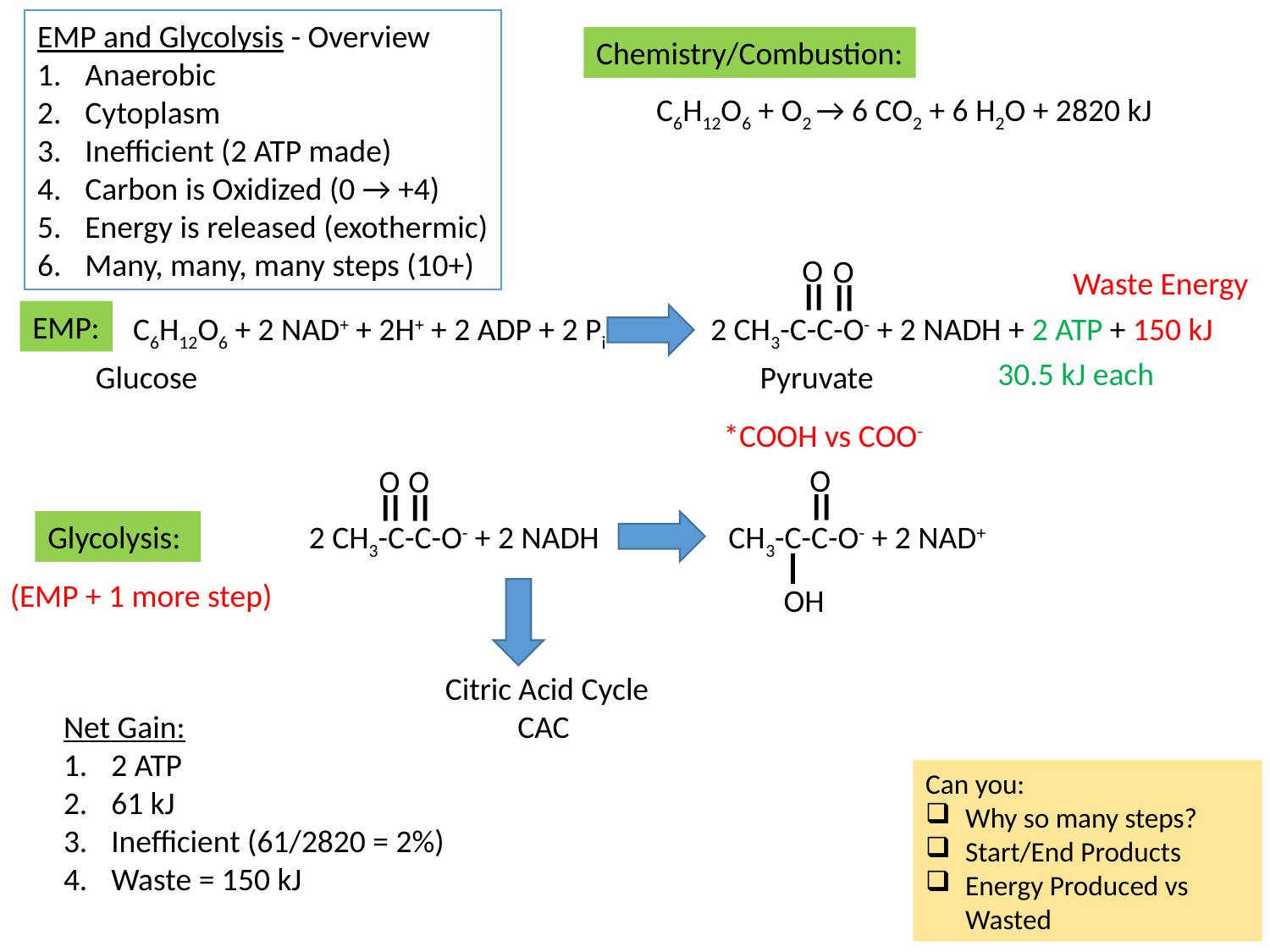

EMP and Glycolysis - Overview
Anaerobic
Cytoplasm
Inefficient (2 ATP made)
Carbon is Oxidized (0 → +4)
Energy is released (exothermic)
Many, many, many steps (10+)
Chemistry/Combustion:
C6H12O6 + O2 → 6 CO2 + 6 H2O + 2820 kJ
O
=
O
=
Waste Energy
EMP:
C6H12O6 + 2 NAD+ + 2H+ + 2 ADP + 2 Pi               2 CH3-C-C-O- + 2 NADH + 2 ATP + 150 kJ

30.5 kJ each
Glucose
Pyruvate
*COOH vs COO-
O
=
O
=
O
=
Glycolysis:
2 CH3-C-C-O- + 2 NADH                  CH3-C-C-O- + 2 NAD+

OH
(EMP + 1 more step)

Citric Acid Cycle
CAC
Net Gain:
2 ATP
61 kJ
Inefficient (61/2820 = 2%)
Waste = 150 kJ

Can you:
Why so many steps?
Start/End Products
Energy Produced vs Wasted